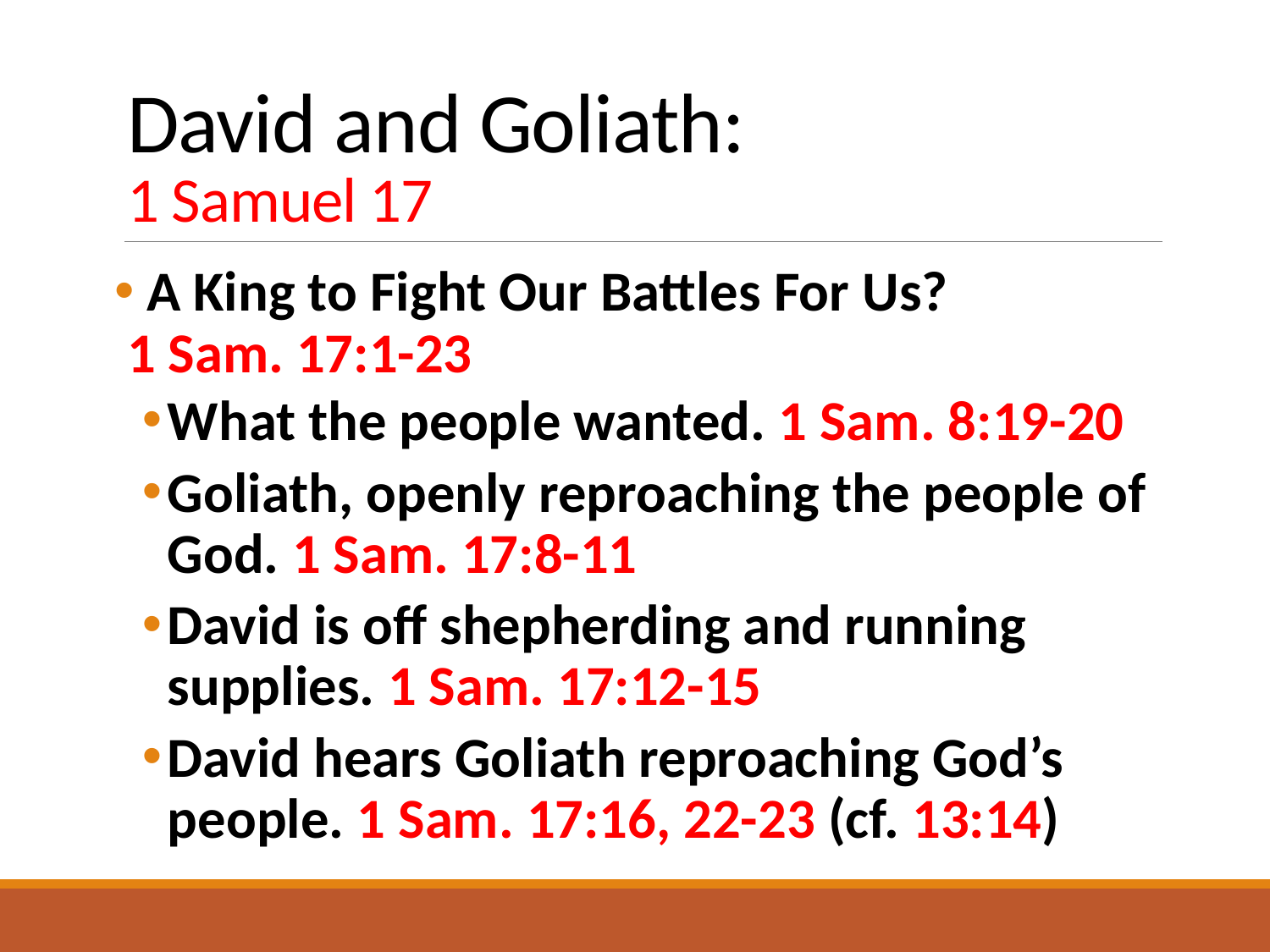

# David and Goliath: 1 Samuel 17
 A King to Fight Our Battles For Us?               1 Sam. 17:1-23
What the people wanted. 1 Sam. 8:19-20
Goliath, openly reproaching the people of God. 1 Sam. 17:8-11
David is off shepherding and running supplies. 1 Sam. 17:12-15
David hears Goliath reproaching God’s people. 1 Sam. 17:16, 22-23 (cf. 13:14)